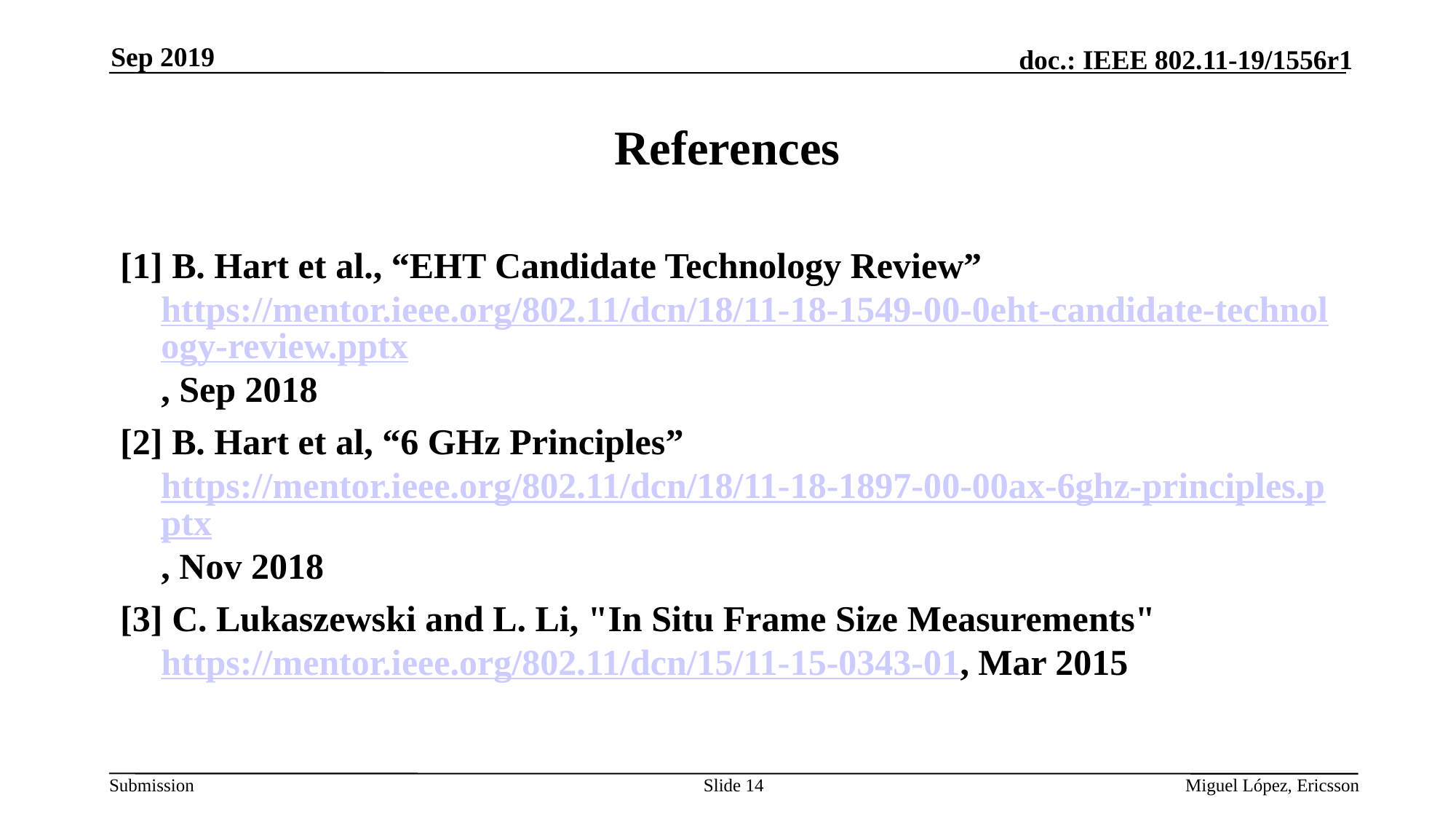

Sep 2019
# References
[1] B. Hart et al., “EHT Candidate Technology Review” https://mentor.ieee.org/802.11/dcn/18/11-18-1549-00-0eht-candidate-technology-review.pptx, Sep 2018
[2] B. Hart et al, “6 GHz Principles” https://mentor.ieee.org/802.11/dcn/18/11-18-1897-00-00ax-6ghz-principles.pptx, Nov 2018
[3] C. Lukaszewski and L. Li, "In Situ Frame Size Measurements" https://mentor.ieee.org/802.11/dcn/15/11-15-0343-01, Mar 2015

Slide 14
Miguel López, Ericsson